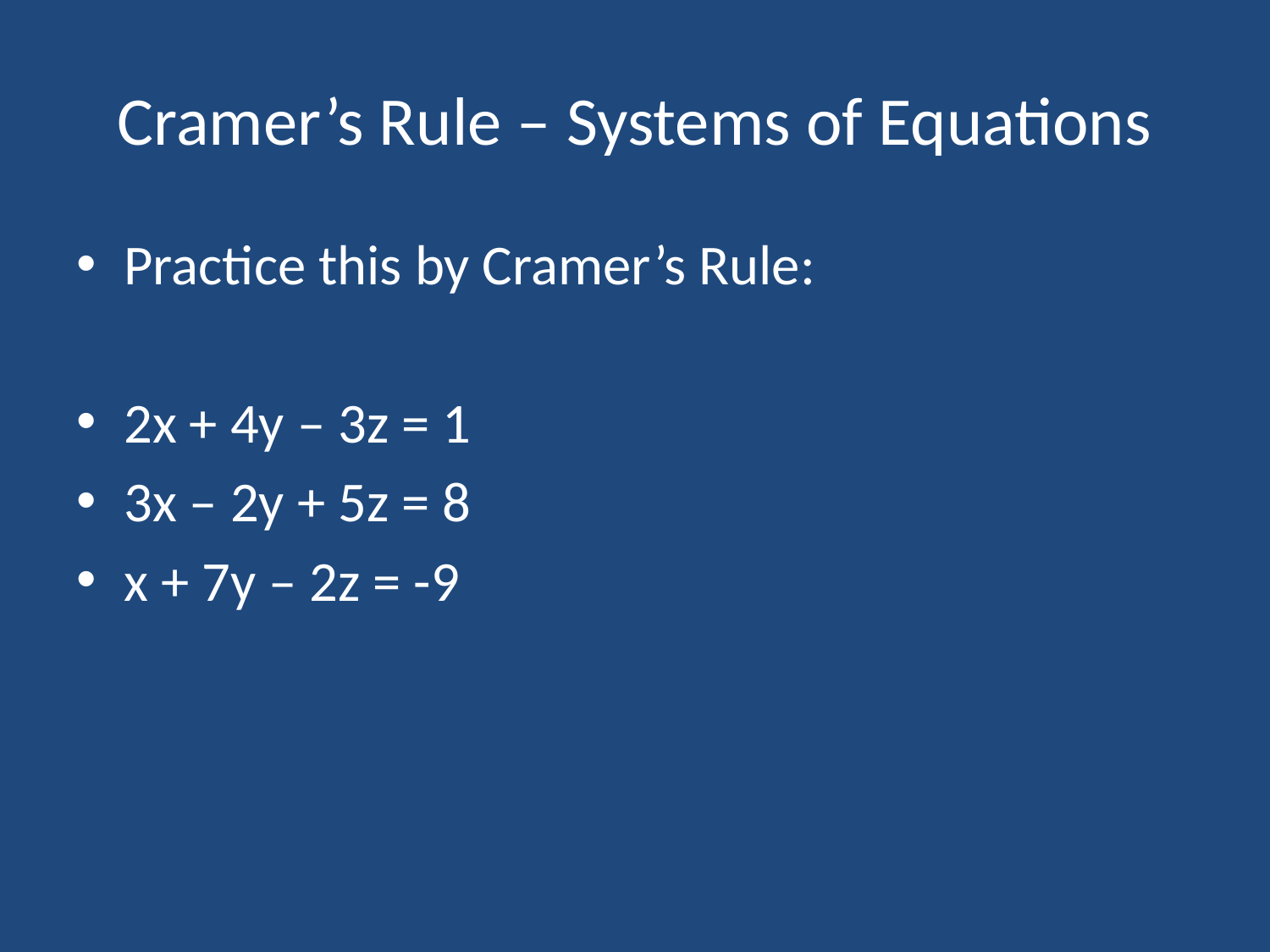

# Cramer’s Rule – Systems of Equations
Practice this by Cramer’s Rule:

2x + 4y – 3z = 1
3x – 2y + 5z = 8
x + 7y – 2z = -9